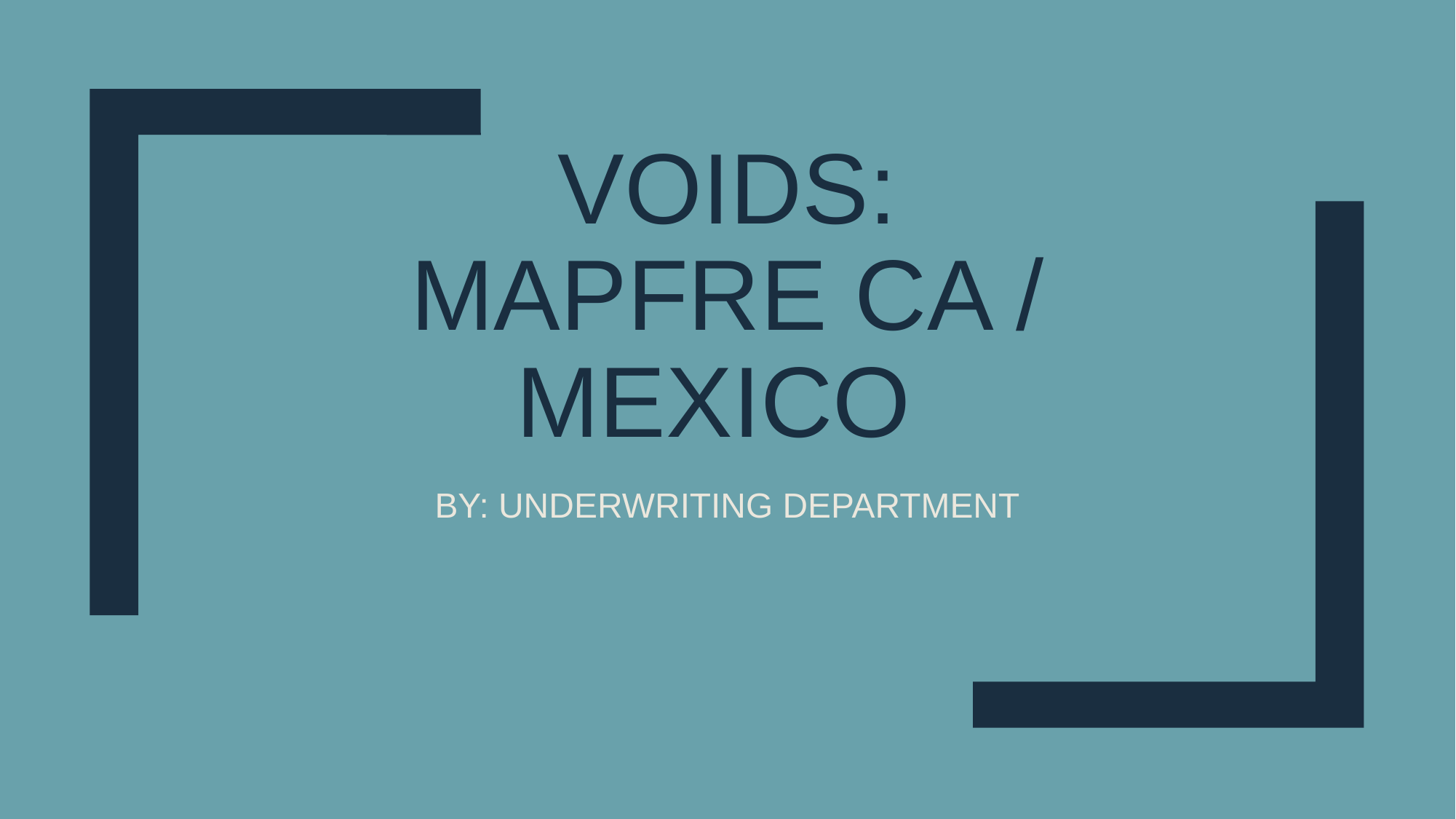

# VOIDS: MAPFRE CA / MEXICO
BY: UNDERWRITING DEPARTMENT